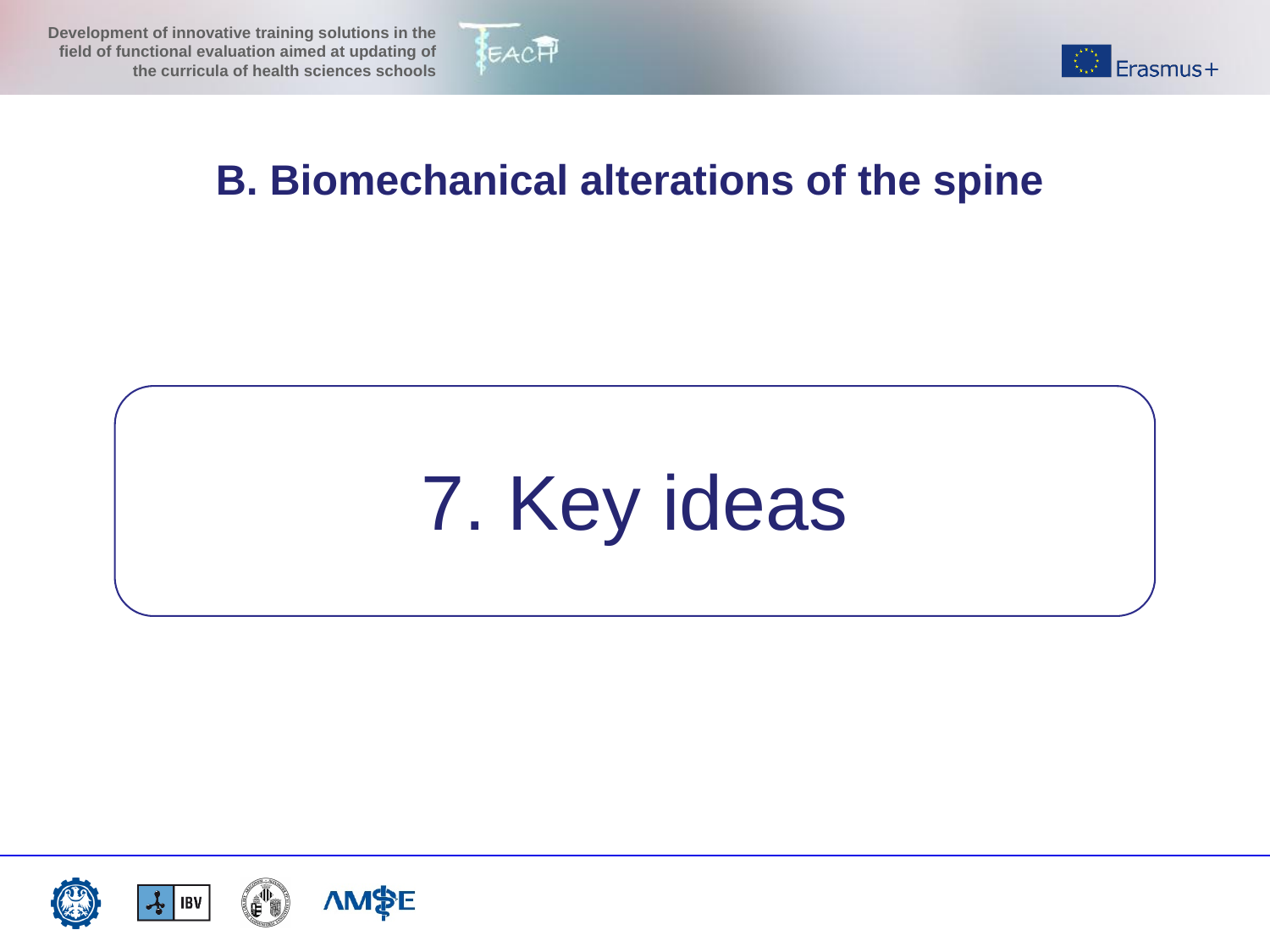

B. Biomechanical alterations of the spine

7. Key ideas